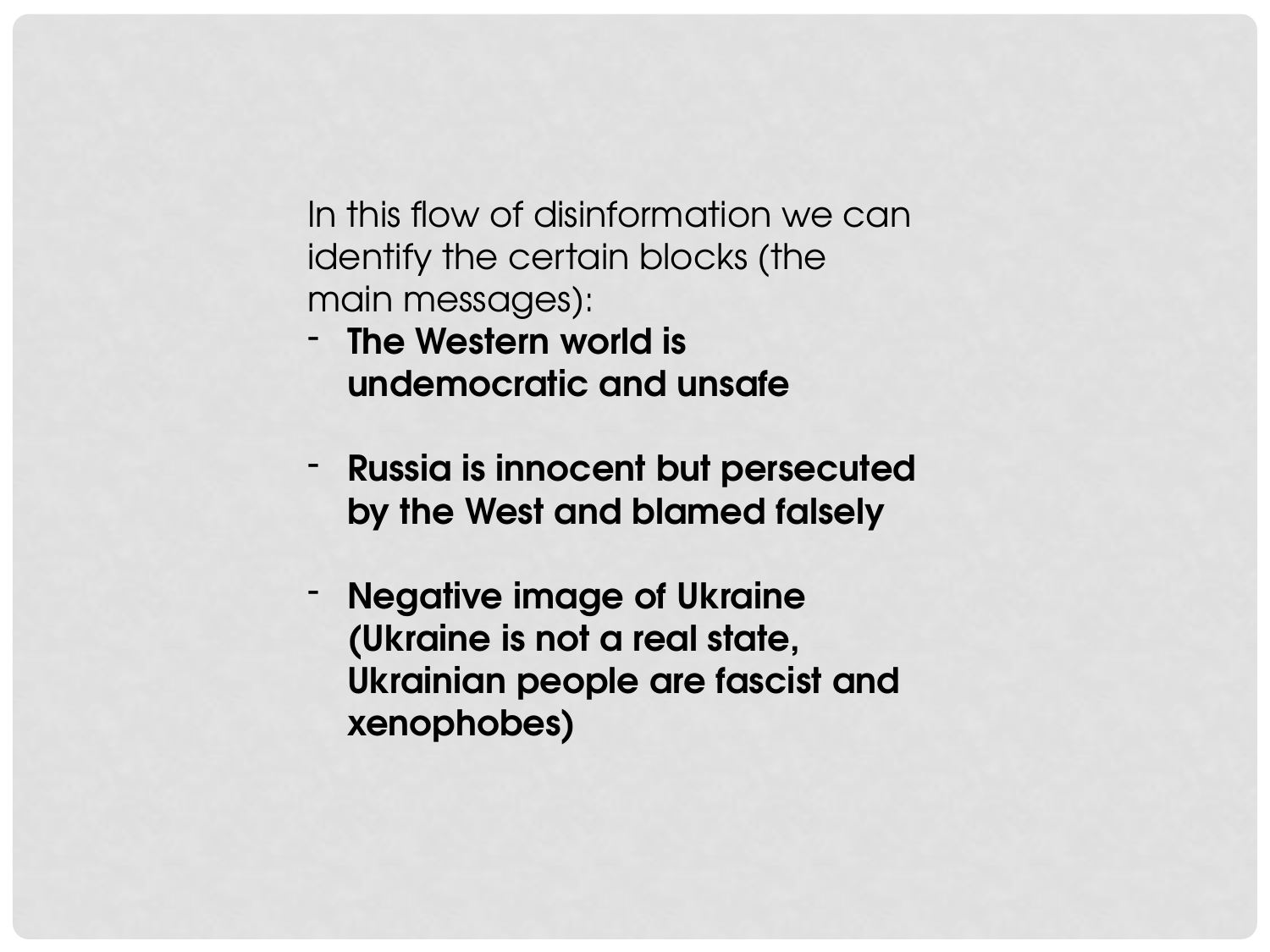

In this flow of disinformation we can identify the certain blocks (the main messages):
The Western world is undemocratic and unsafe

Russia is innocent but persecuted by the West and blamed falsely

Negative image of Ukraine (Ukraine is not a real state, Ukrainian people are fascist and xenophobes)